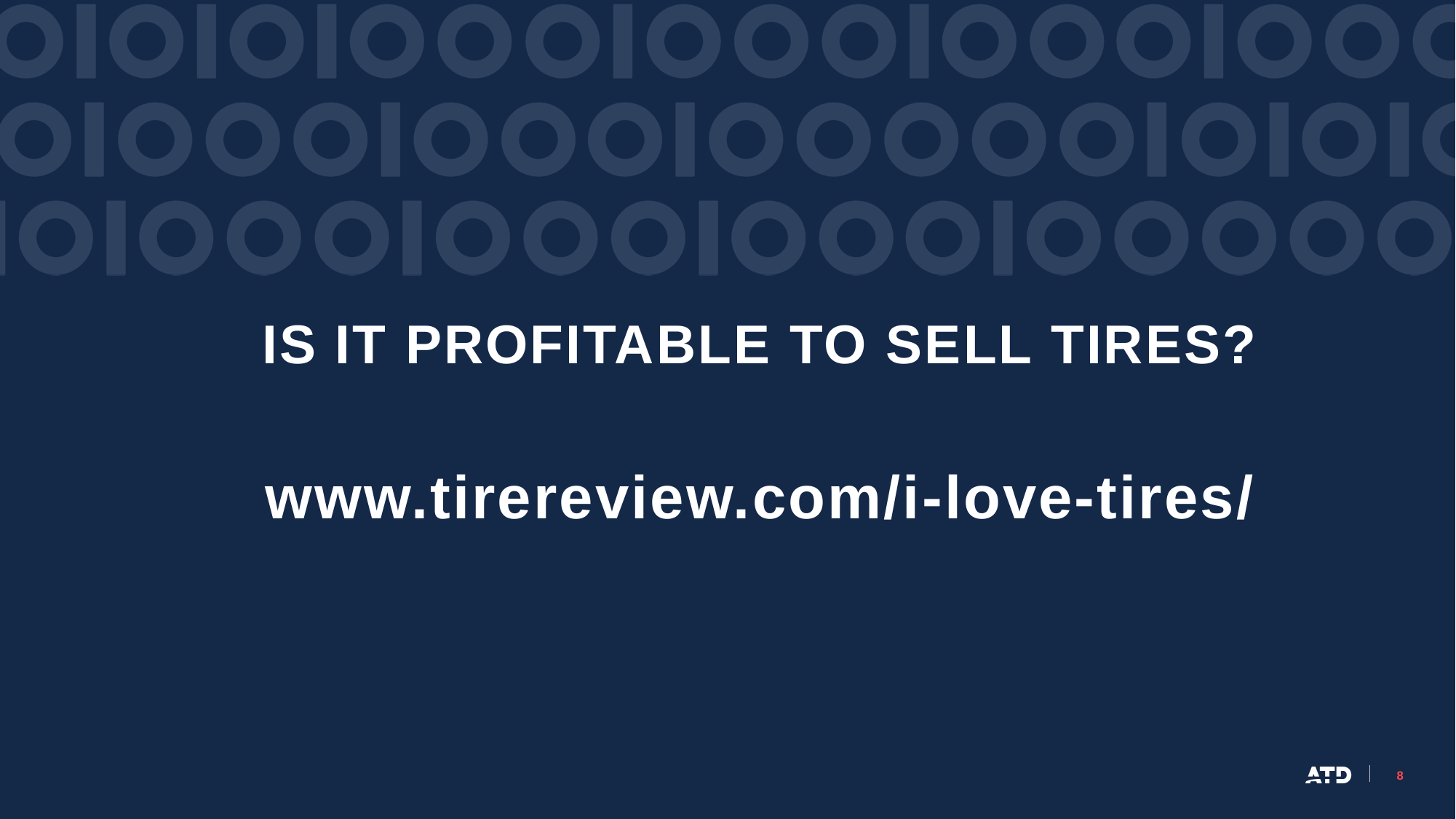

IS IT PROFITABLE TO SELL TIRES?

www.tirereview.com/i-love-tires/